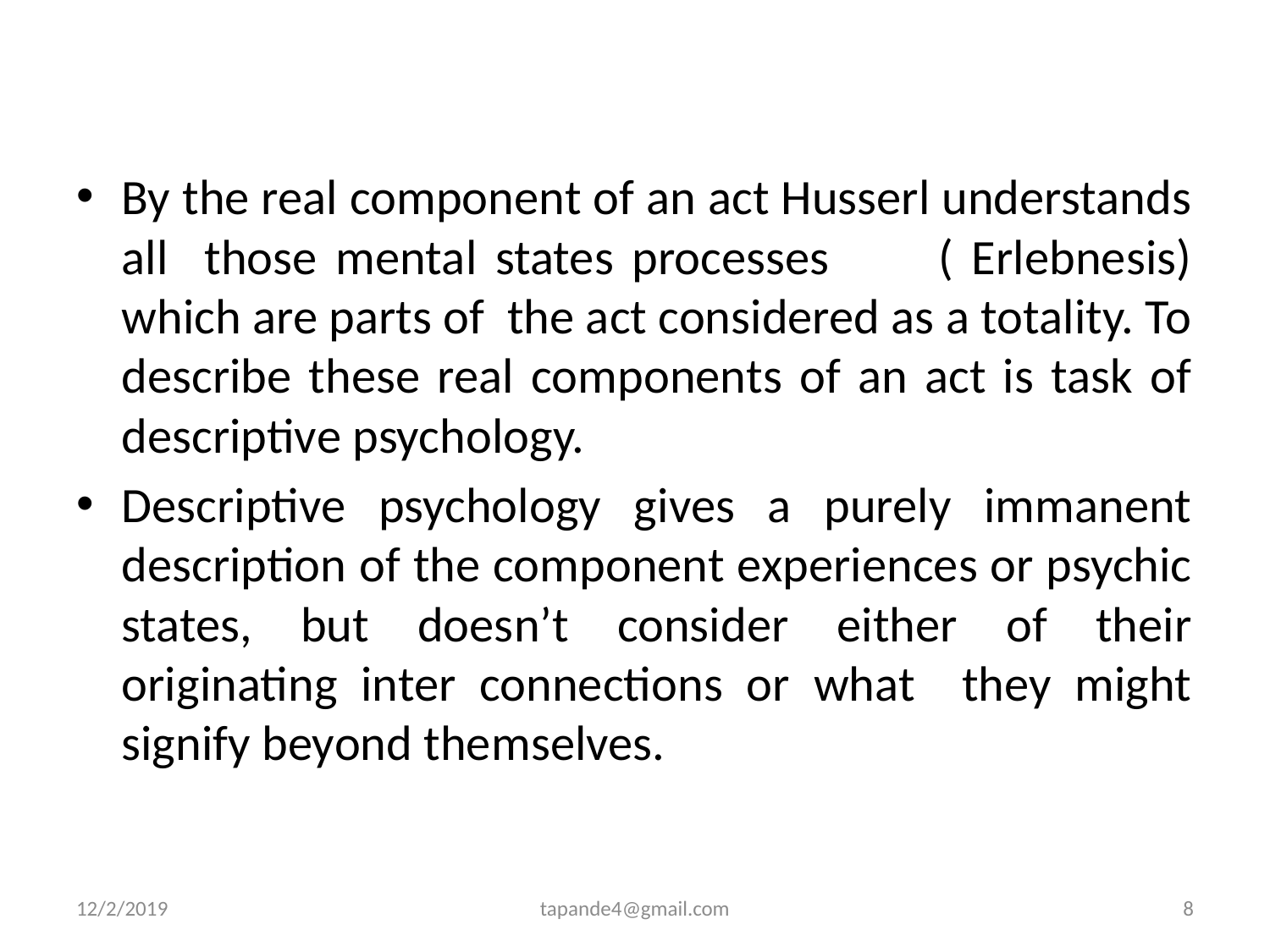

By the real component of an act Husserl understands all  those mental states processes      ( Erlebnesis) which are parts of  the act considered as a totality. To describe these real components of an act is task of descriptive psychology.
Descriptive psychology gives a purely immanent description of the component experiences or psychic states, but doesn’t consider either of their originating inter connections or what  they might signify beyond themselves.
12/2/2019
tapande4@gmail.com
8